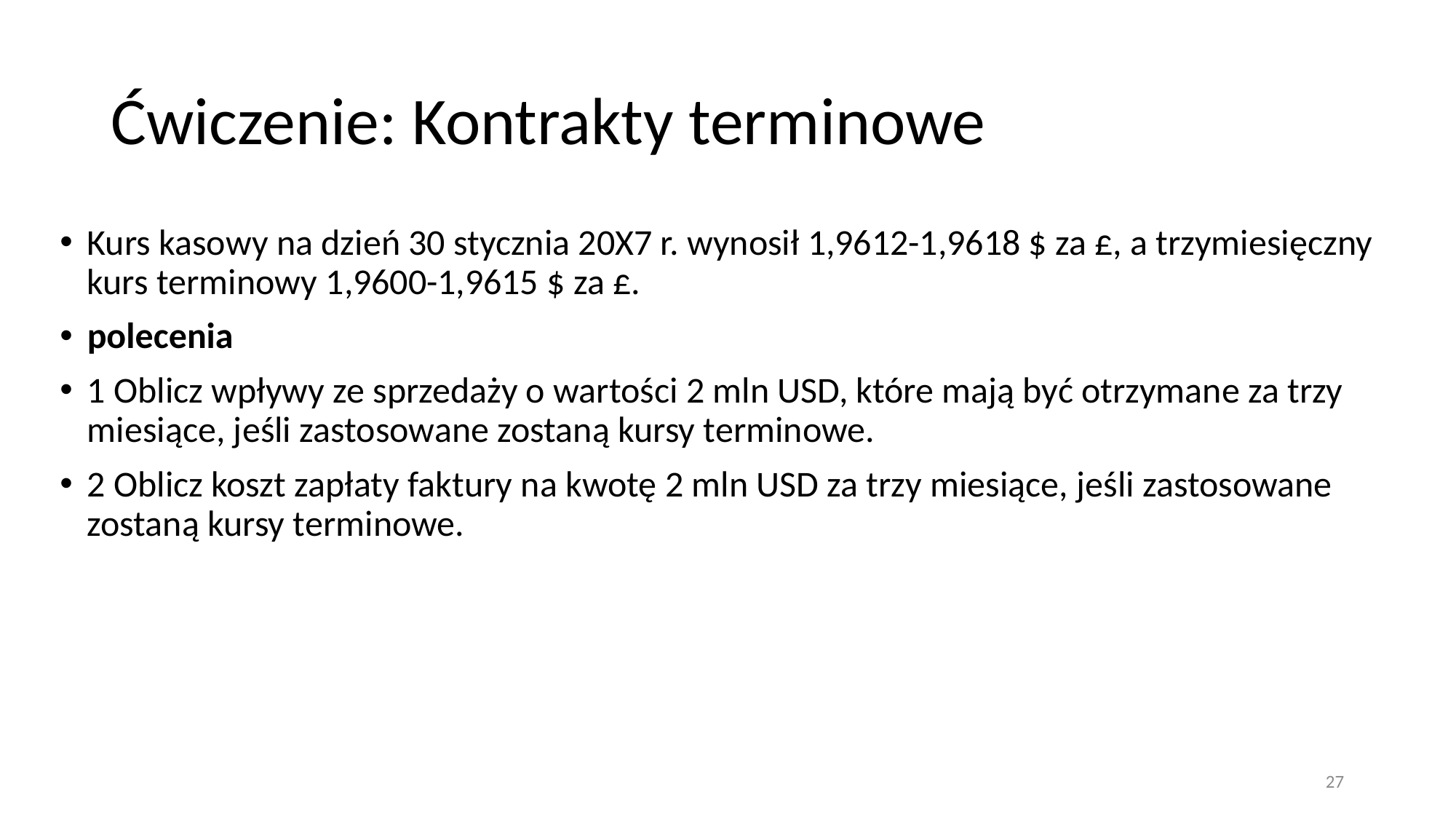

# Ćwiczenie: Kontrakty terminowe
Kurs kasowy na dzień 30 stycznia 20X7 r. wynosił 1,9612-1,9618 $ za £, a trzymiesięczny kurs terminowy 1,9600-1,9615 $ za £.
polecenia
1 Oblicz wpływy ze sprzedaży o wartości 2 mln USD, które mają być otrzymane za trzy miesiące, jeśli zastosowane zostaną kursy terminowe.
2 Oblicz koszt zapłaty faktury na kwotę 2 mln USD za trzy miesiące, jeśli zastosowane zostaną kursy terminowe.
27